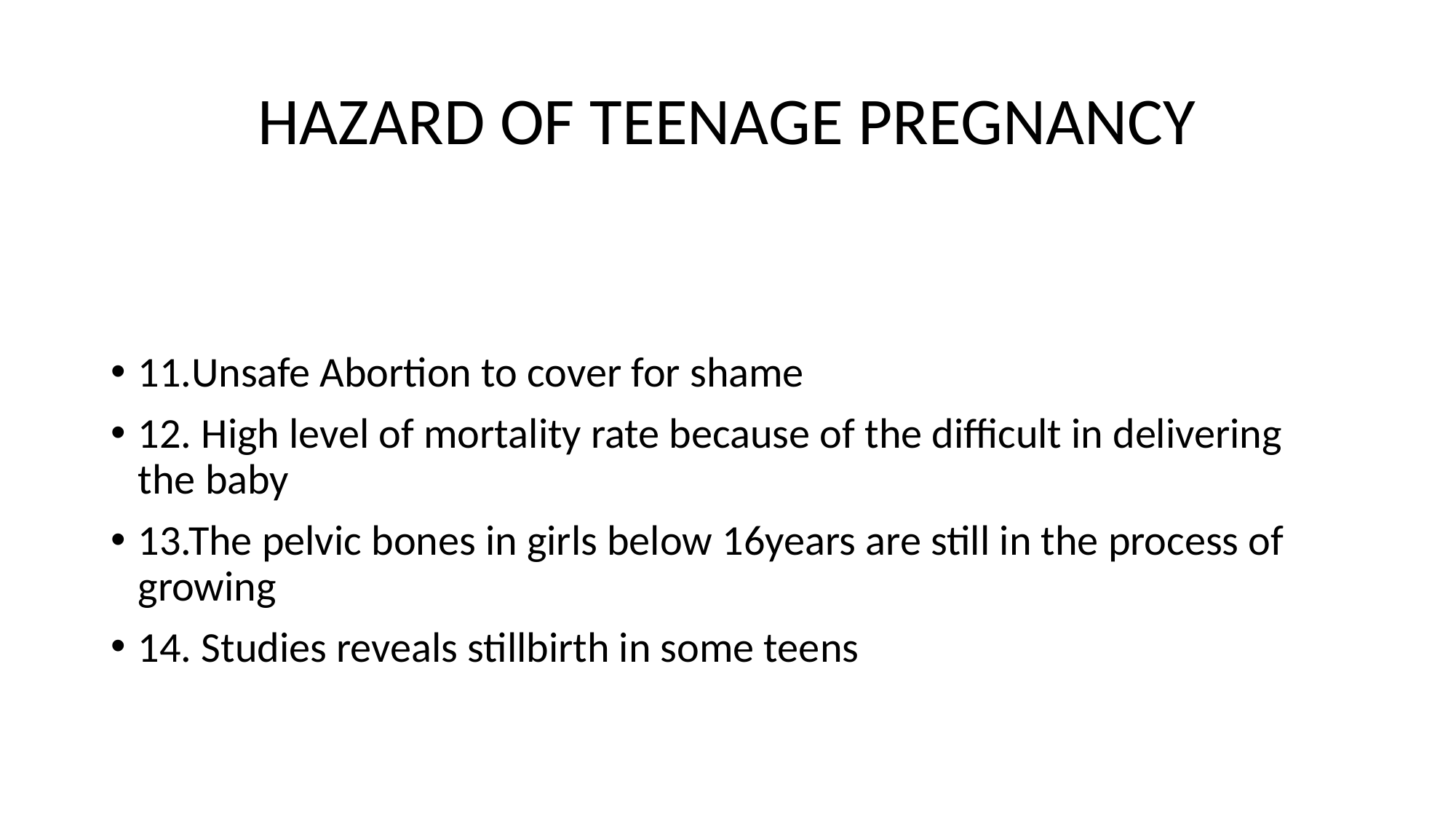

# HAZARD OF TEENAGE PREGNANCY

11.Unsafe Abortion to cover for shame
12. High level of mortality rate because of the difficult in delivering the baby
13.The pelvic bones in girls below 16years are still in the process of growing
14. Studies reveals stillbirth in some teens